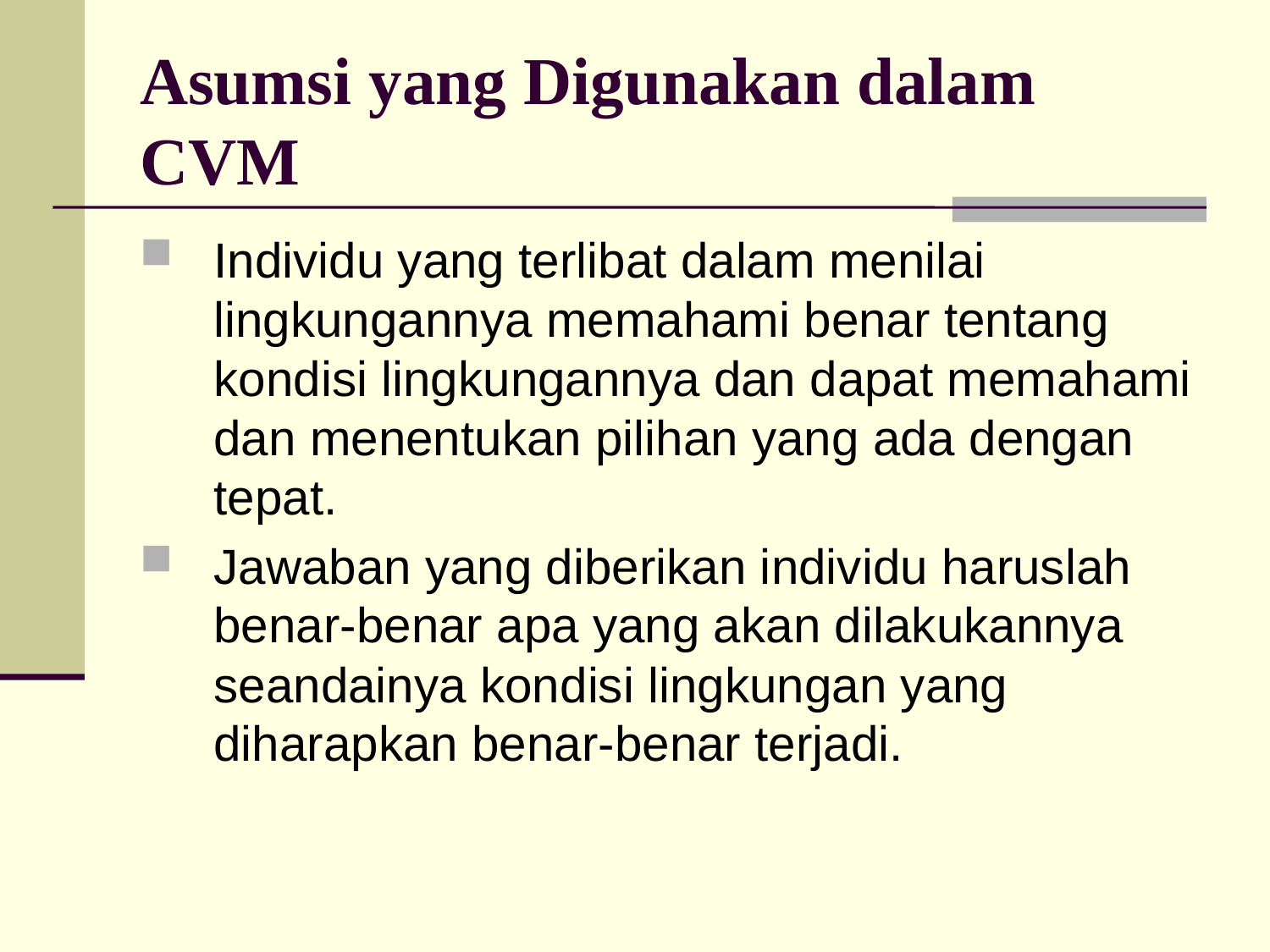

# Asumsi yang Digunakan dalam CVM
Individu yang terlibat dalam menilai lingkungannya memahami benar tentang kondisi lingkungannya dan dapat memahami dan menentukan pilihan yang ada dengan tepat.
Jawaban yang diberikan individu haruslah benar-benar apa yang akan dilakukannya seandainya kondisi lingkungan yang diharapkan benar-benar terjadi.